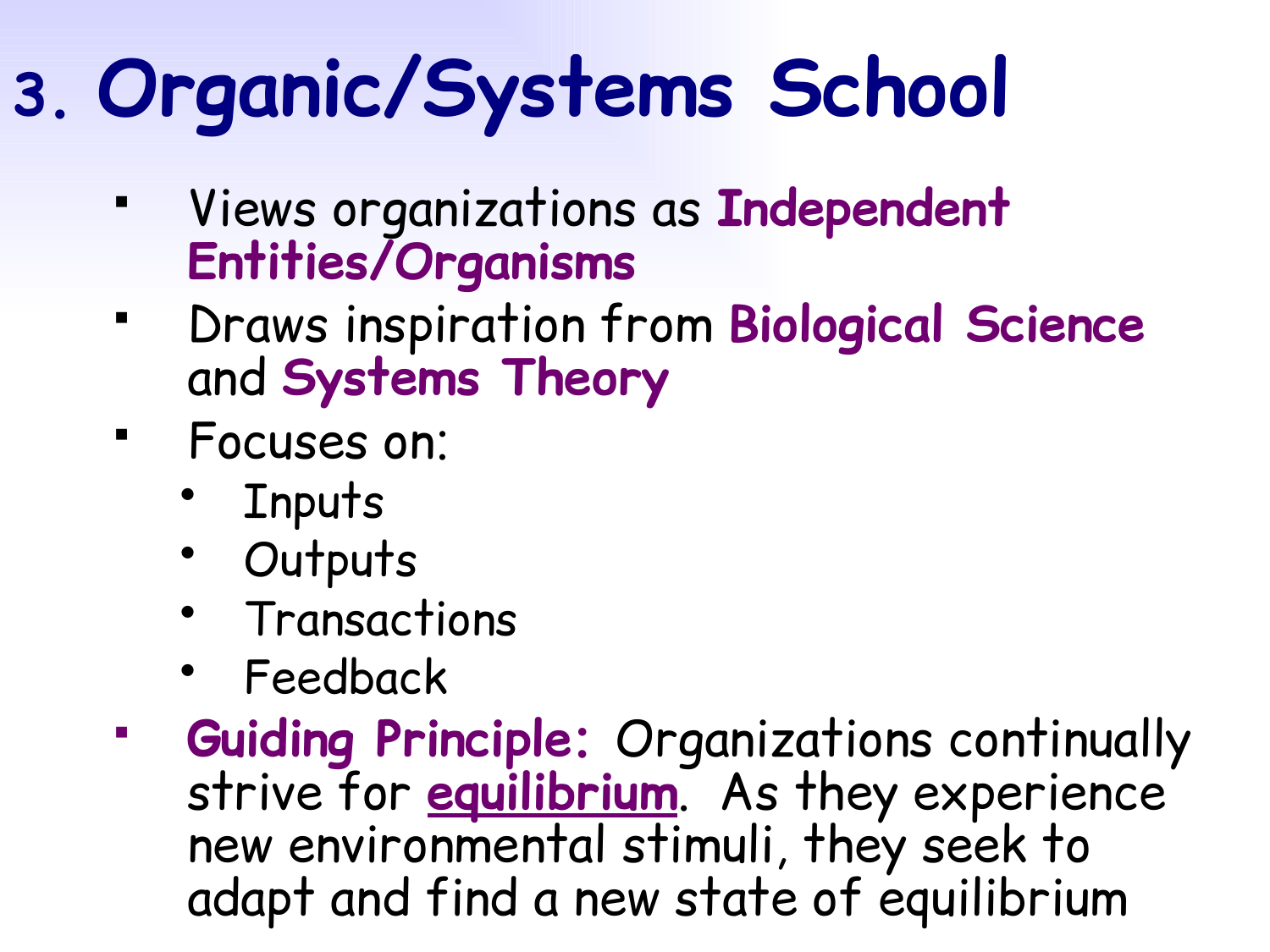

Organic/Systems School

Views organizations as Independent Entities/Organisms
Draws inspiration from Biological Science and Systems Theory
Focuses on:
Inputs
Outputs
Transactions
Feedback
Guiding Principle: Organizations continually strive for equilibrium.  As they experience new environmental stimuli, they seek to adapt and find a new state of equilibrium